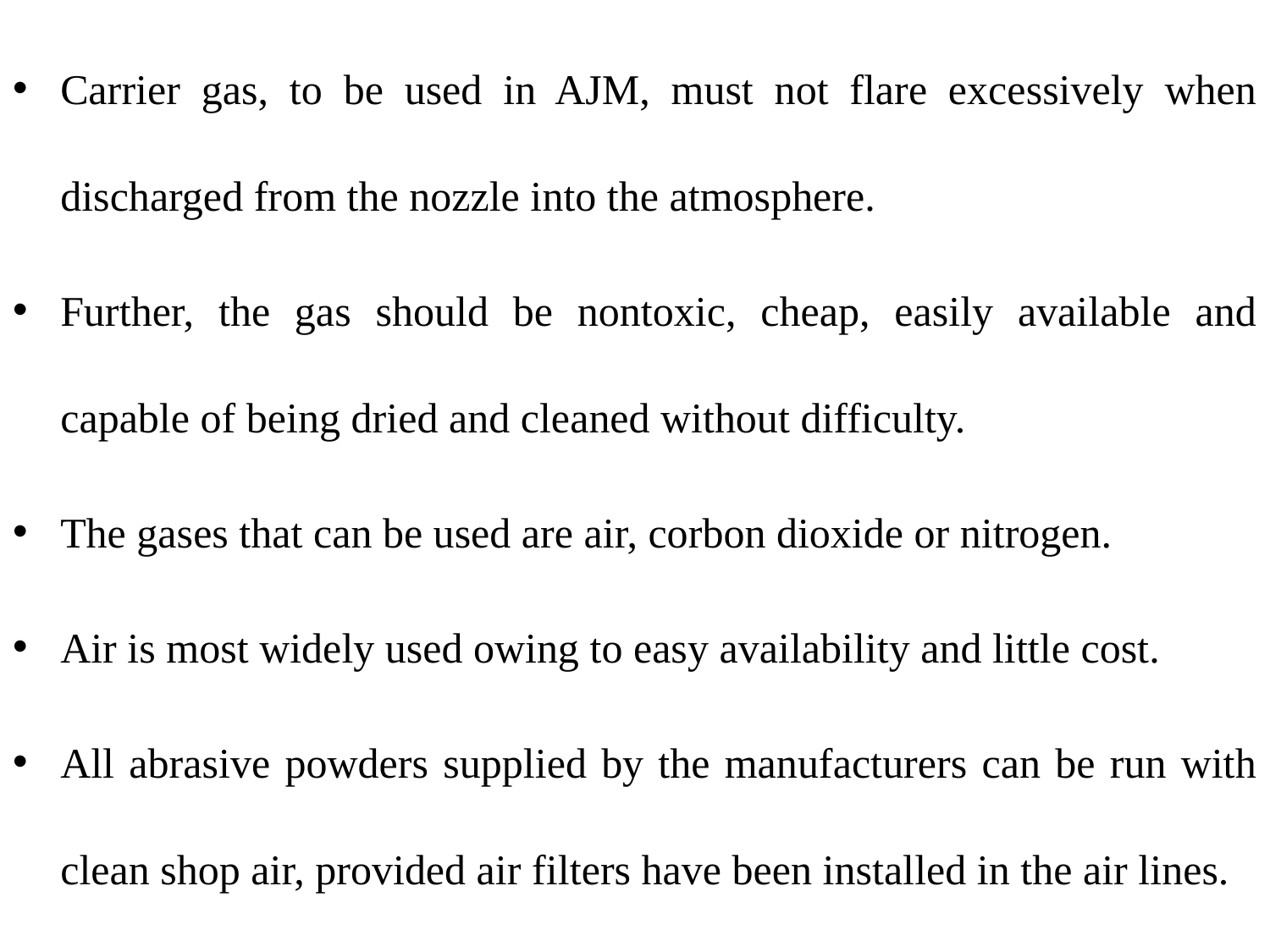

Carrier gas, to be used in AJM, must not flare excessively when discharged from the nozzle into the atmosphere.
Further, the gas should be nontoxic, cheap, easily available and capable of being dried and cleaned without difficulty.
The gases that can be used are air, corbon dioxide or nitrogen.
Air is most widely used owing to easy availability and little cost.
All abrasive powders supplied by the manufacturers can be run with clean shop air, provided air filters have been installed in the air lines.